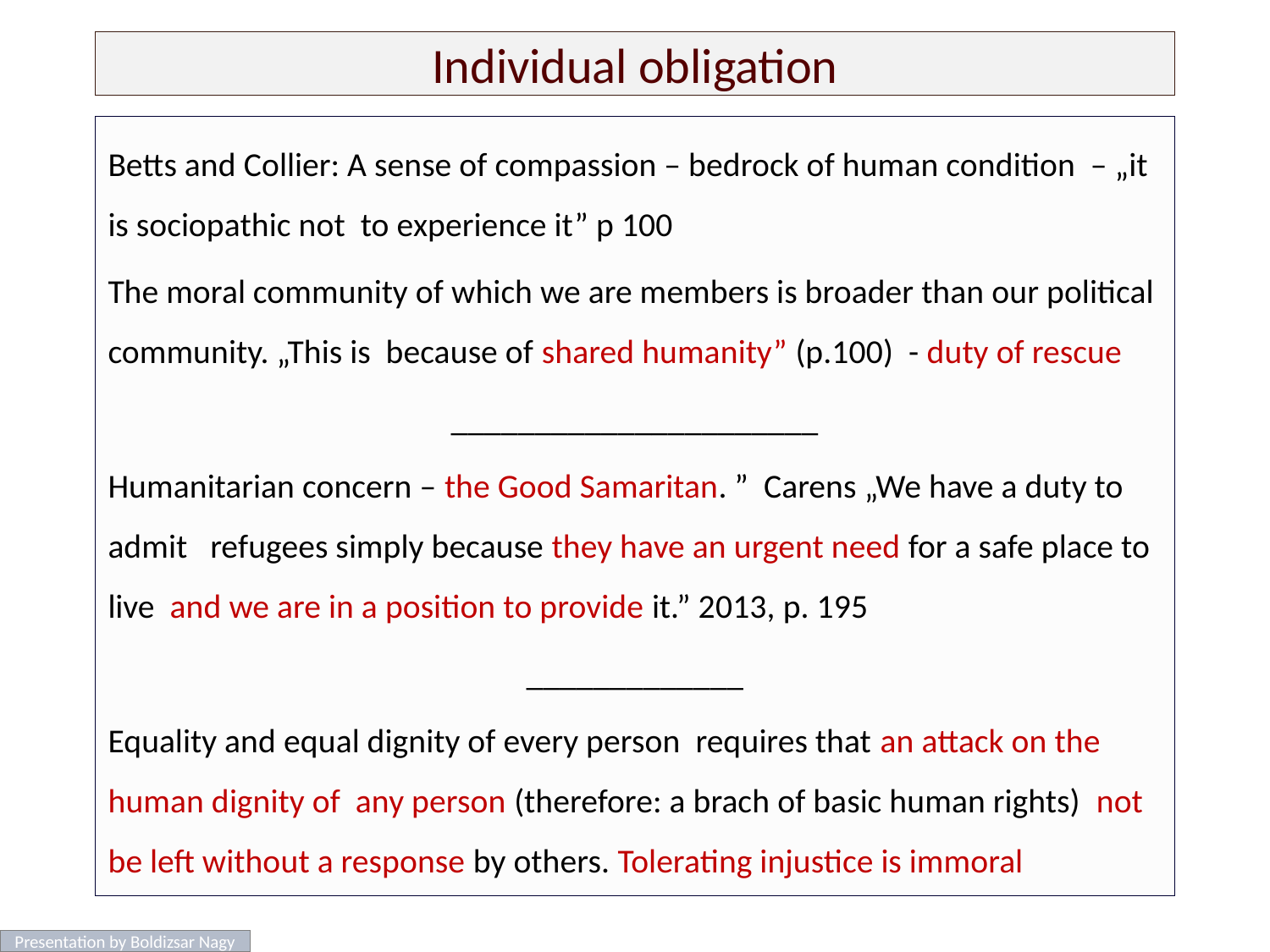

# Individual obligation
Betts and Collier: A sense of compassion – bedrock of human condition  – „it is sociopathic not  to experience it” p 100
The moral community of which we are members is broader than our political community. „This is  because of shared humanity” (p.100)  - duty of rescue
______________________
Humanitarian concern – the Good Samaritan. ”  Carens „We have a duty to admit   refugees simply because they have an urgent need for a safe place to live  and we are in a position to provide it.” 2013, p. 195
_____________
Equality and equal dignity of every person  requires that an attack on the human dignity of  any person (therefore: a brach of basic human rights)  not be left without a response by others. Tolerating injustice is immoral